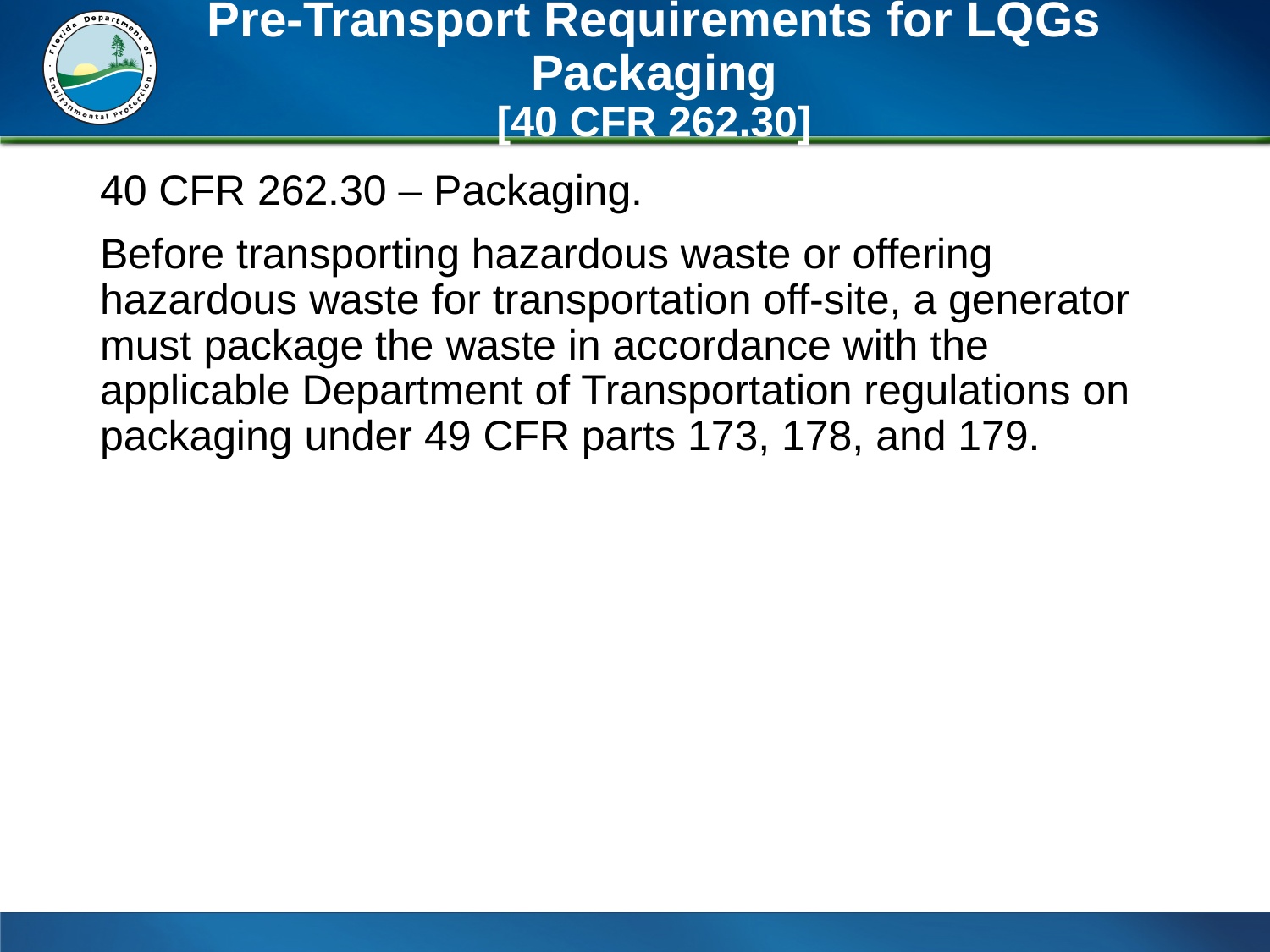

# Pre-Transport Requirements for LQGs Packaging [40 CFR 262.30]
40 CFR 262.30 – Packaging.
Before transporting hazardous waste or offering hazardous waste for transportation off-site, a generator must package the waste in accordance with the applicable Department of Transportation regulations on packaging under 49 CFR parts 173, 178, and 179.